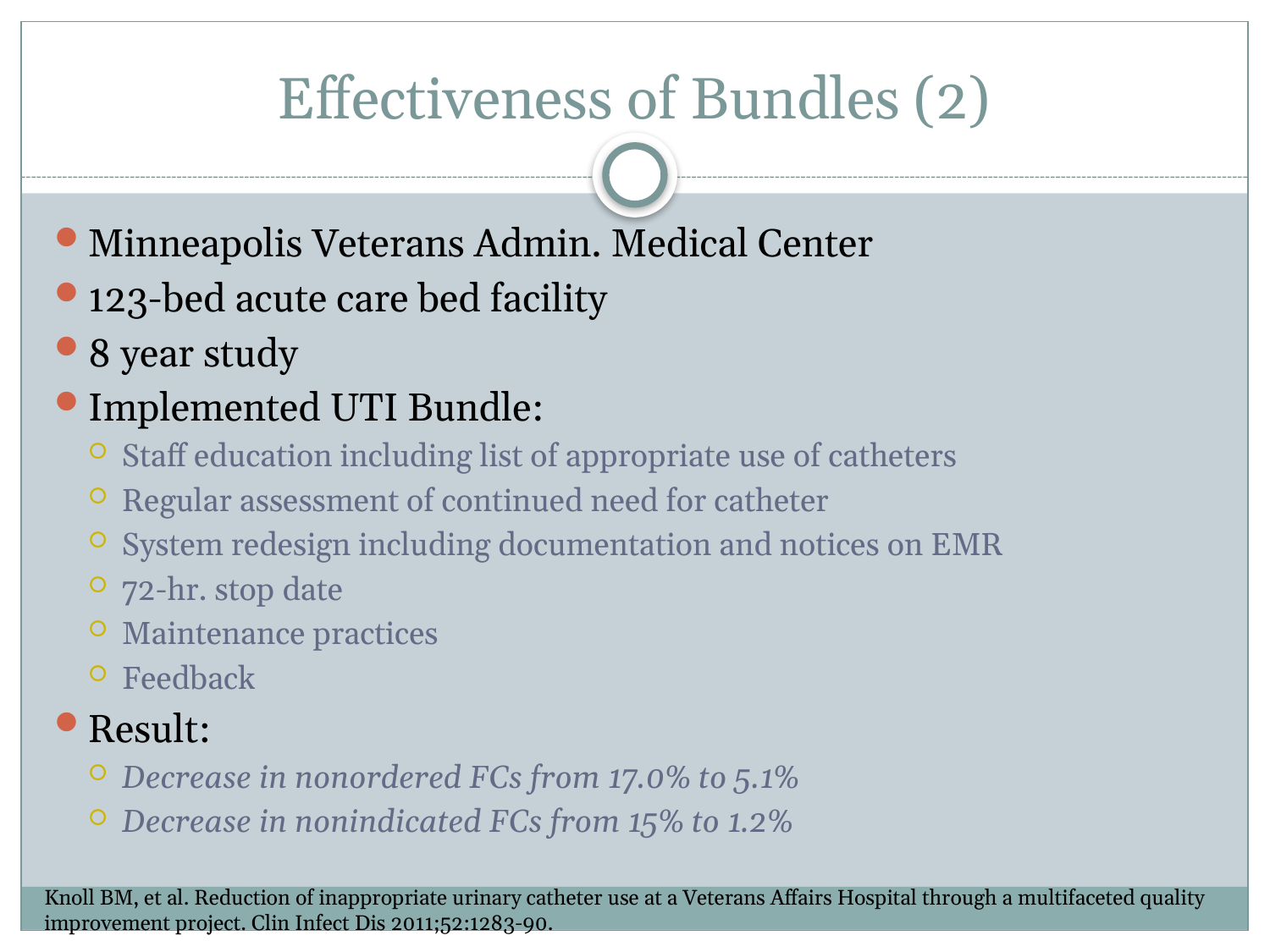

# Effectiveness of Bundles (2)
Minneapolis Veterans Admin. Medical Center
123-bed acute care bed facility
8 year study
Implemented UTI Bundle:
Staff education including list of appropriate use of catheters
Regular assessment of continued need for catheter
System redesign including documentation and notices on EMR
72-hr. stop date
Maintenance practices
Feedback
Result:
Decrease in nonordered FCs from 17.0% to 5.1%
Decrease in nonindicated FCs from 15% to 1.2%
Knoll BM, et al. Reduction of inappropriate urinary catheter use at a Veterans Affairs Hospital through a multifaceted quality improvement project. Clin Infect Dis 2011;52:1283-90.